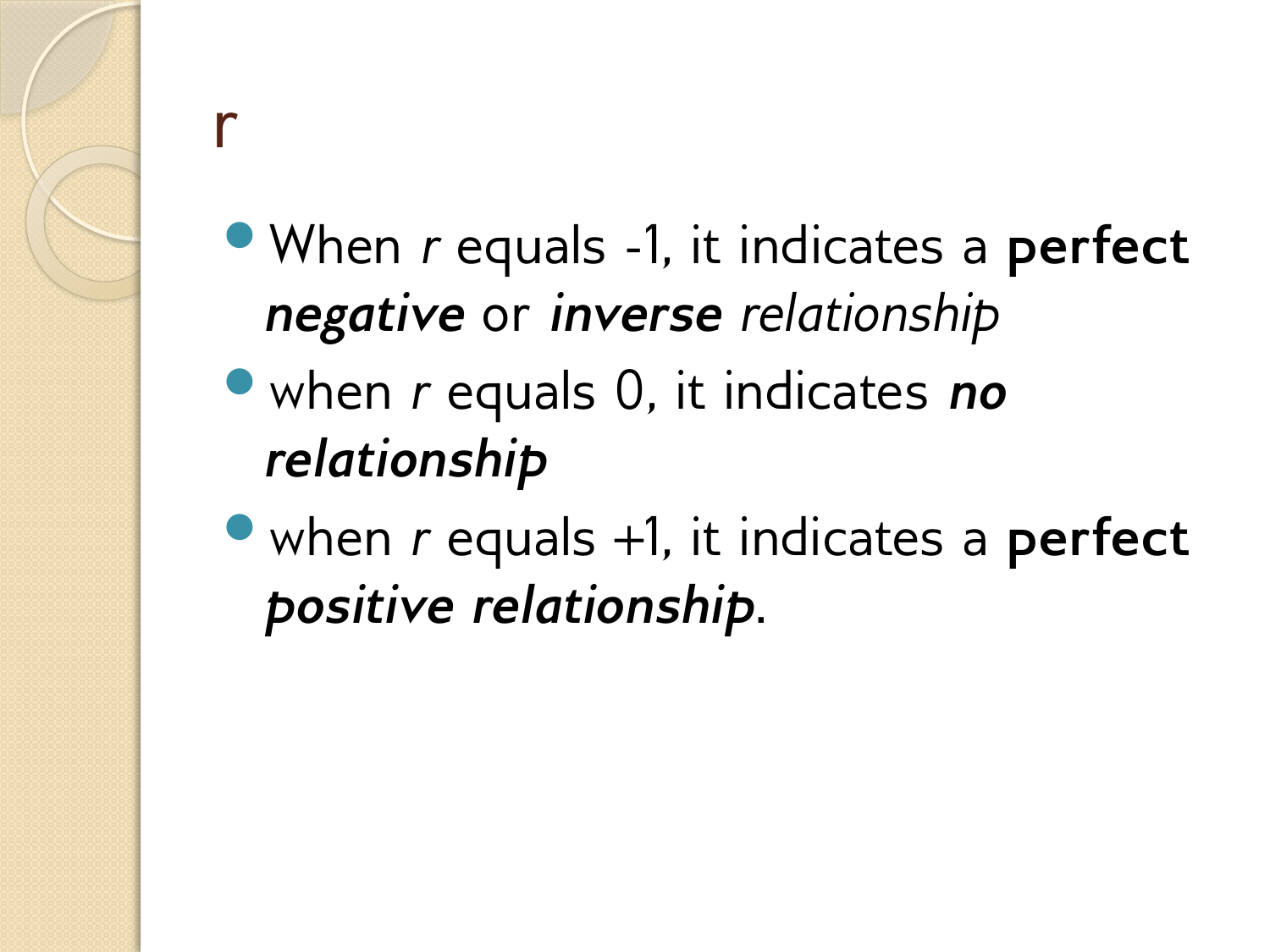

# r
When r equals −1, it indicates a perfect negative or inverse relationship
when r equals 0, it indicates no relationship
when r equals +1, it indicates a perfect positive relationship.